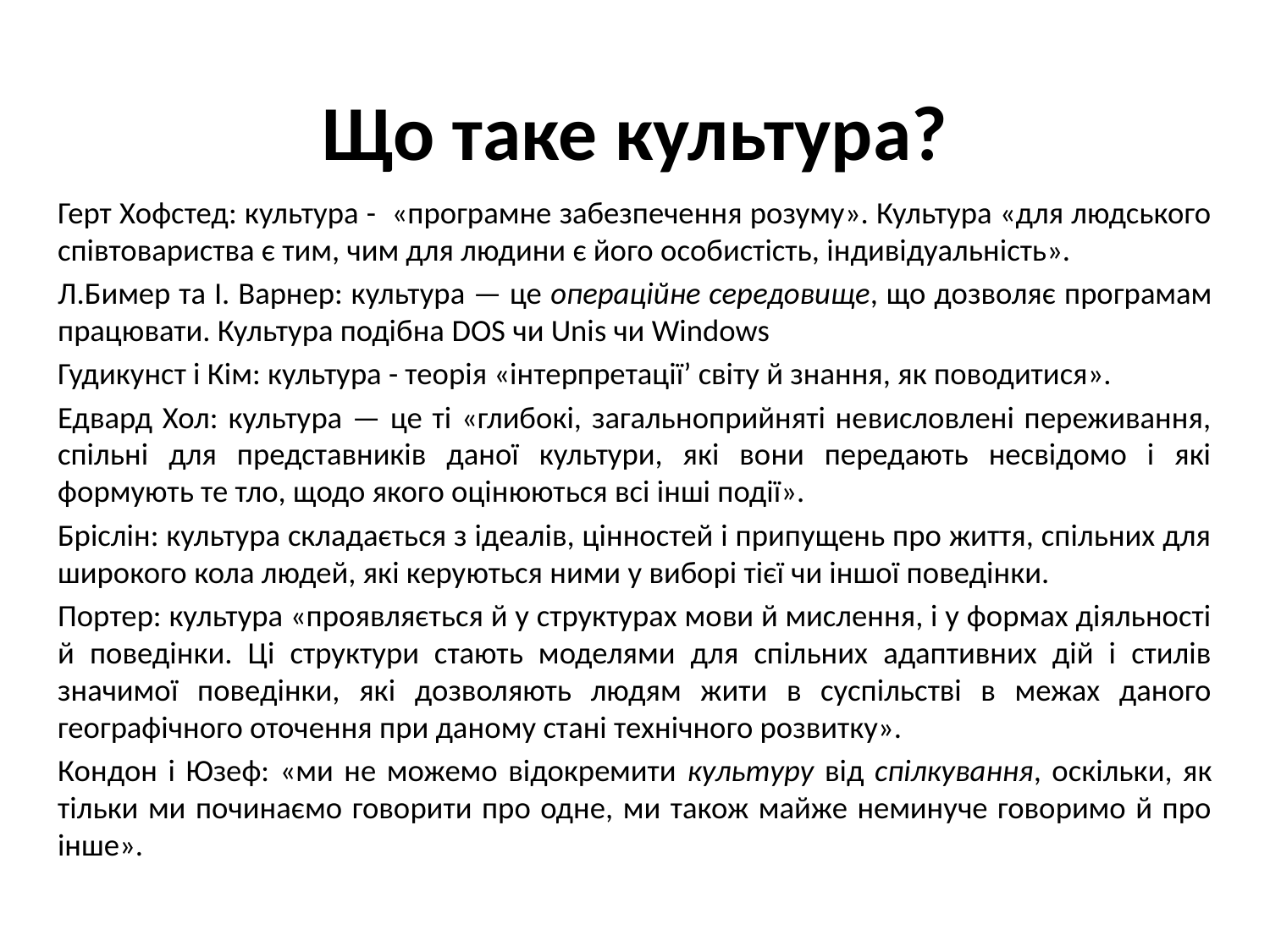

# Що таке культура?
Герт Хофстед: культура -  «програмне забезпечення розуму». Культура «для людського співтовариства є тим, чим для людини є його особистість, індивідуальність».
Л.Бимер та I. Варнер: культура — це операційне середовище, що дозволяє програмам працювати. Культура подібна DOS чи Unis чи Windows
Гудикунст і Кім: культура - теорія «інтерпретації’ світу й знання, як поводитися».
Едвард Хол: культура — це ті «глибокі, загальноприйняті невисловлені переживання, спільні для представників даної культури, які вони передають несвідомо і які формують те тло, щодо якого оцінюються всі інші події».
Бріслін: культура складається з ідеалів, цінностей і припущень про життя, спільних для широкого кола людей, які керуються ними у виборі тієї чи іншої поведінки.
Портер: культура «проявляється й у структурах мови й мислення, і у формах діяльності й поведінки. Ці структури стають моделями для спільних адаптивних дій і стилів значимої поведінки, які дозволяють людям жити в суспільстві в межах даного географічного оточення при даному стані технічного розвитку».
Кондон і Юзеф: «ми не можемо відокремити культуру від спілкування, оскільки, як тільки ми починаємо говорити про одне, ми також майже неминуче говоримо й про інше».